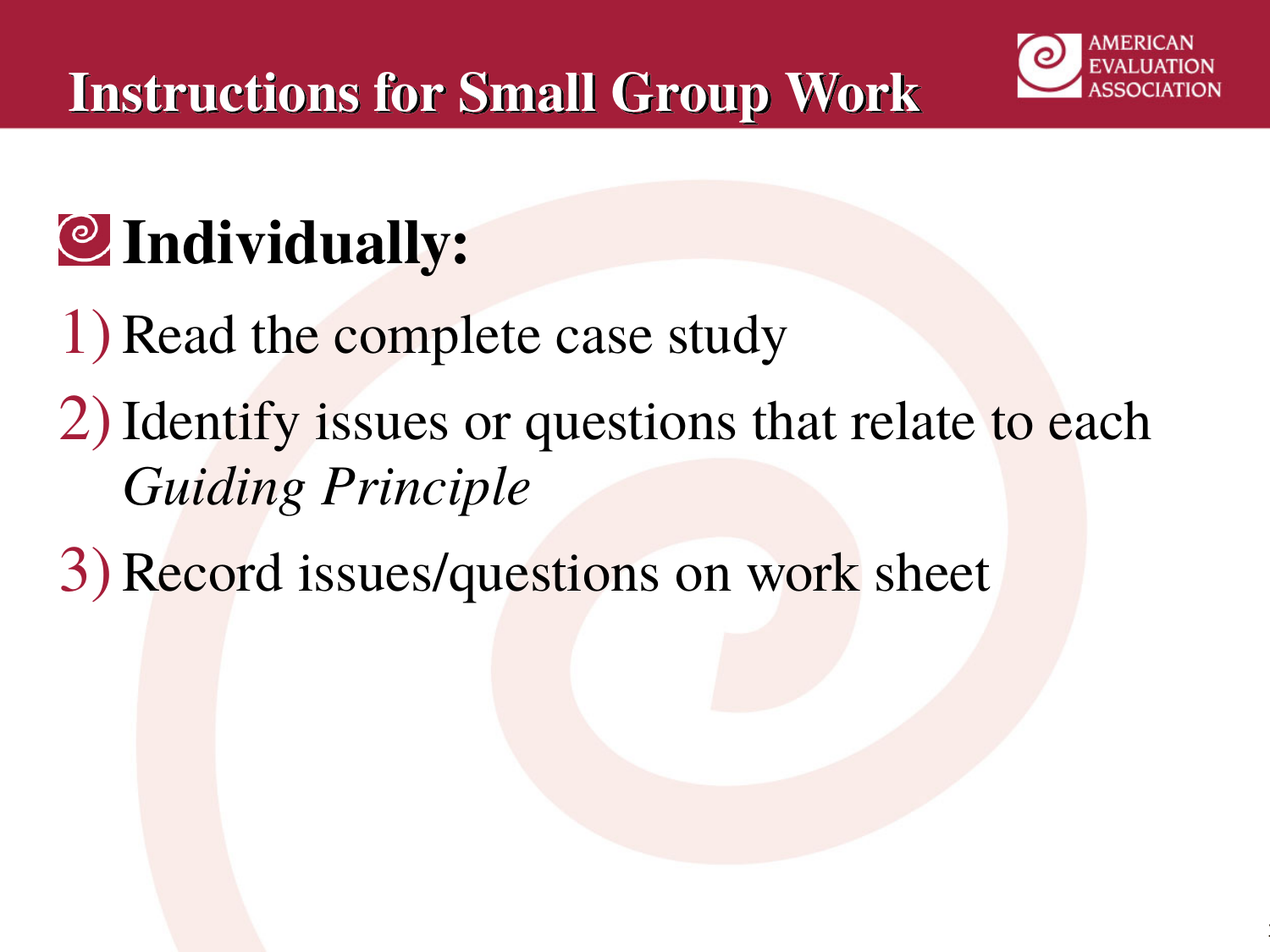

# Instructions for Small Group Work
Individually:
Read the complete case study
Identify issues or questions that relate to each Guiding Principle
Record issues/questions on work sheet